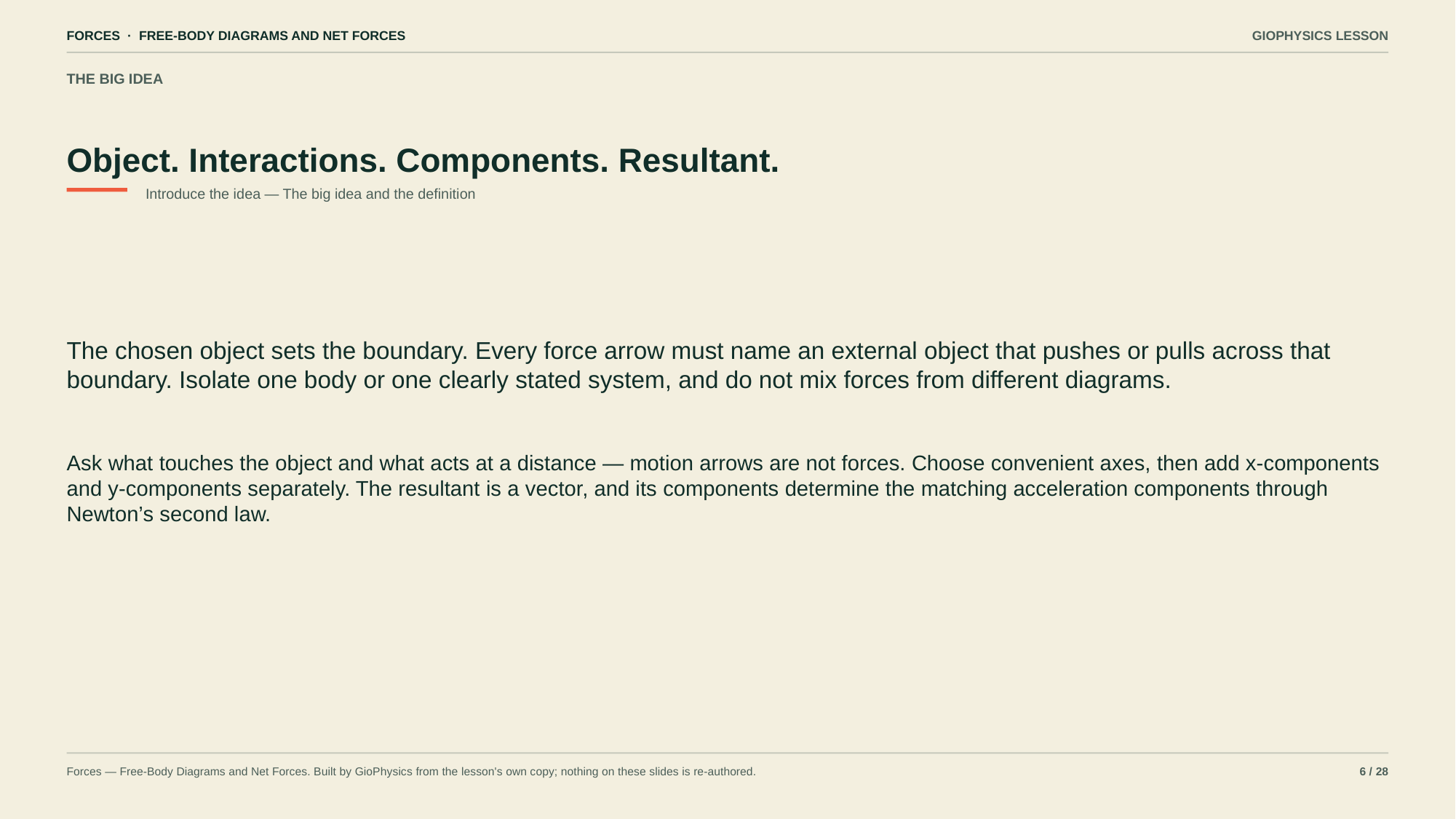

FORCES  ·  FREE-BODY DIAGRAMS AND NET FORCES
GIOPHYSICS LESSON

THE BIG IDEA
Object. Interactions. Components. Resultant.
Introduce the idea — The big idea and the definition

The chosen object sets the boundary. Every force arrow must name an external object that pushes or pulls across that boundary. Isolate one body or one clearly stated system, and do not mix forces from different diagrams.
Ask what touches the object and what acts at a distance — motion arrows are not forces. Choose convenient axes, then add x-components and y-components separately. The resultant is a vector, and its components determine the matching acceleration components through Newton’s second law.

Forces — Free-Body Diagrams and Net Forces. Built by GioPhysics from the lesson's own copy; nothing on these slides is re-authored.
6 / 28